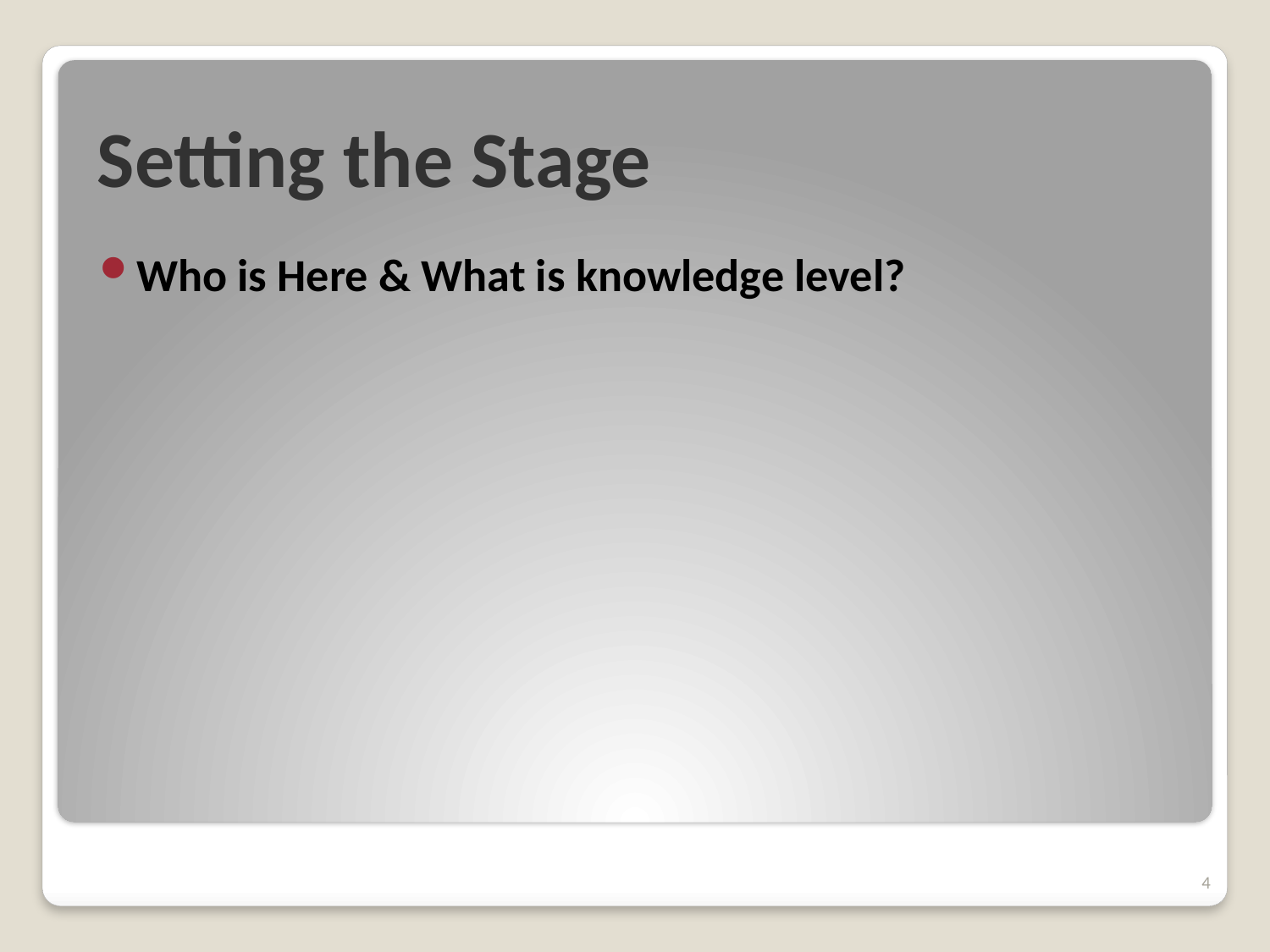

# Setting the Stage
Who is Here & What is knowledge level?

4